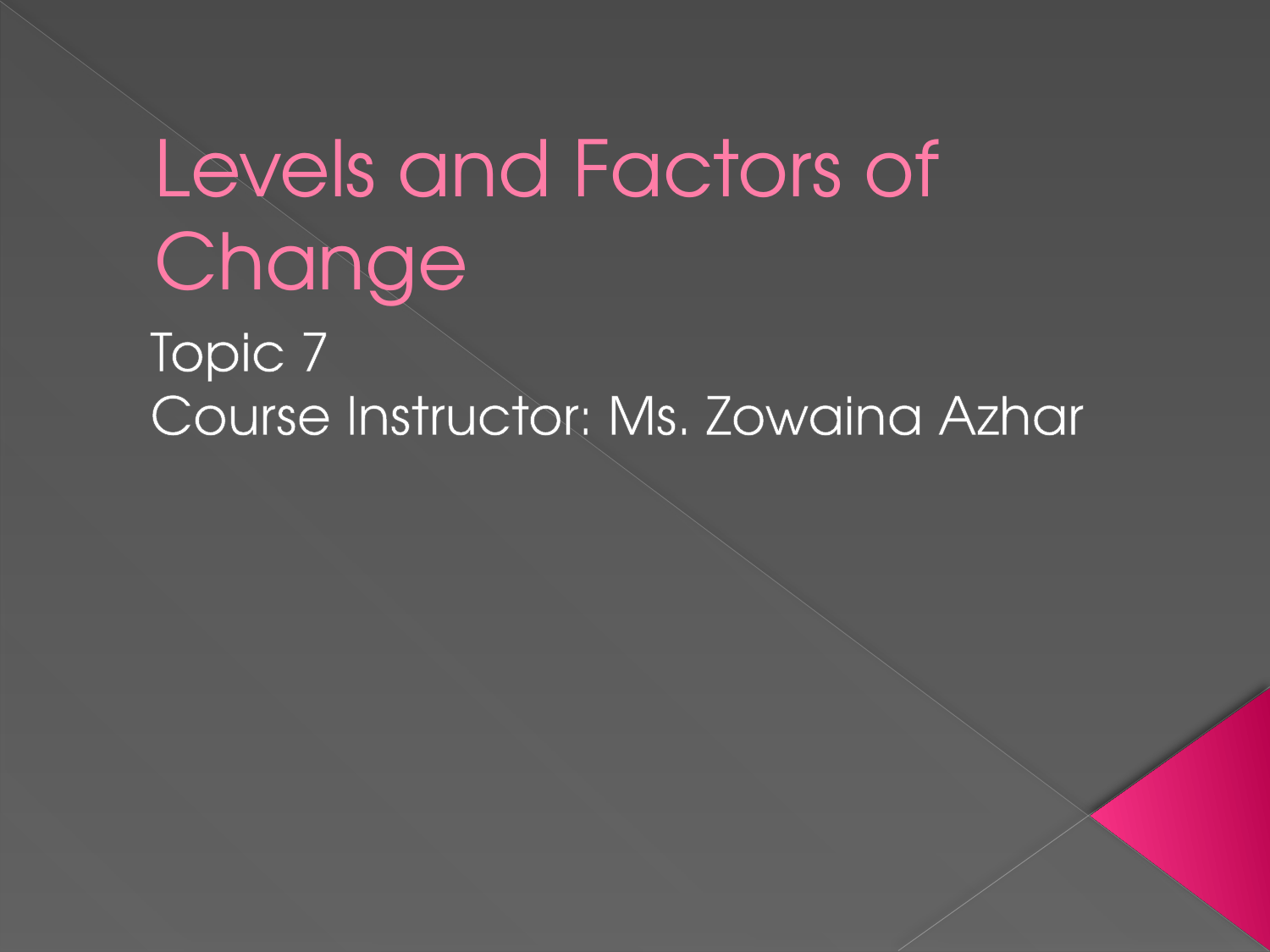

# Levels and Factors of Change
Topic 7
Course Instructor: Ms. Zowaina Azhar